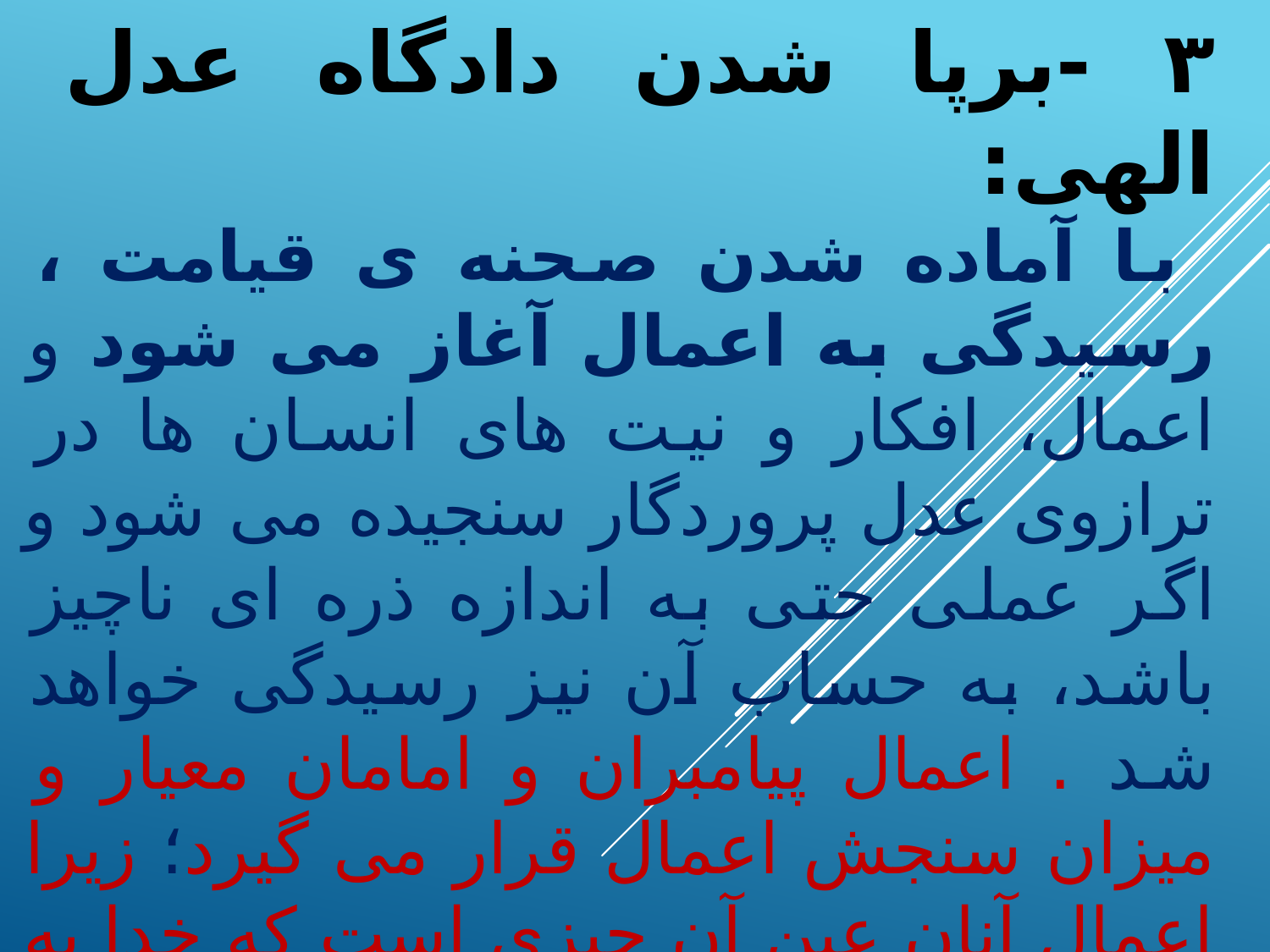

٣ -برپا شدن دادگاه عدل الهی:
 با آماده شدن صحنه ی قیامت ، رسیدگی به اعمال آغاز می شود و اعمال، افکار و نیت های انسان ها در ترازوی عدل پروردگار سنجیده می شود و اگر عملی حتی به اندازه ذره ای ناچیز باشد، به حساب آن نیز رسیدگی خواهد شد . اعمال پیامبران و امامان معیار و میزان سنجش اعمال قرار می گیرد؛ زیرا اعمال آنان عین آن چیزی است که خدا به آن دستور داده است؛ از این رو هرچه عمل انسان ها به راه و روش آنان نزدیک تر باشد، ارزش افزون تری خواهد داشت.